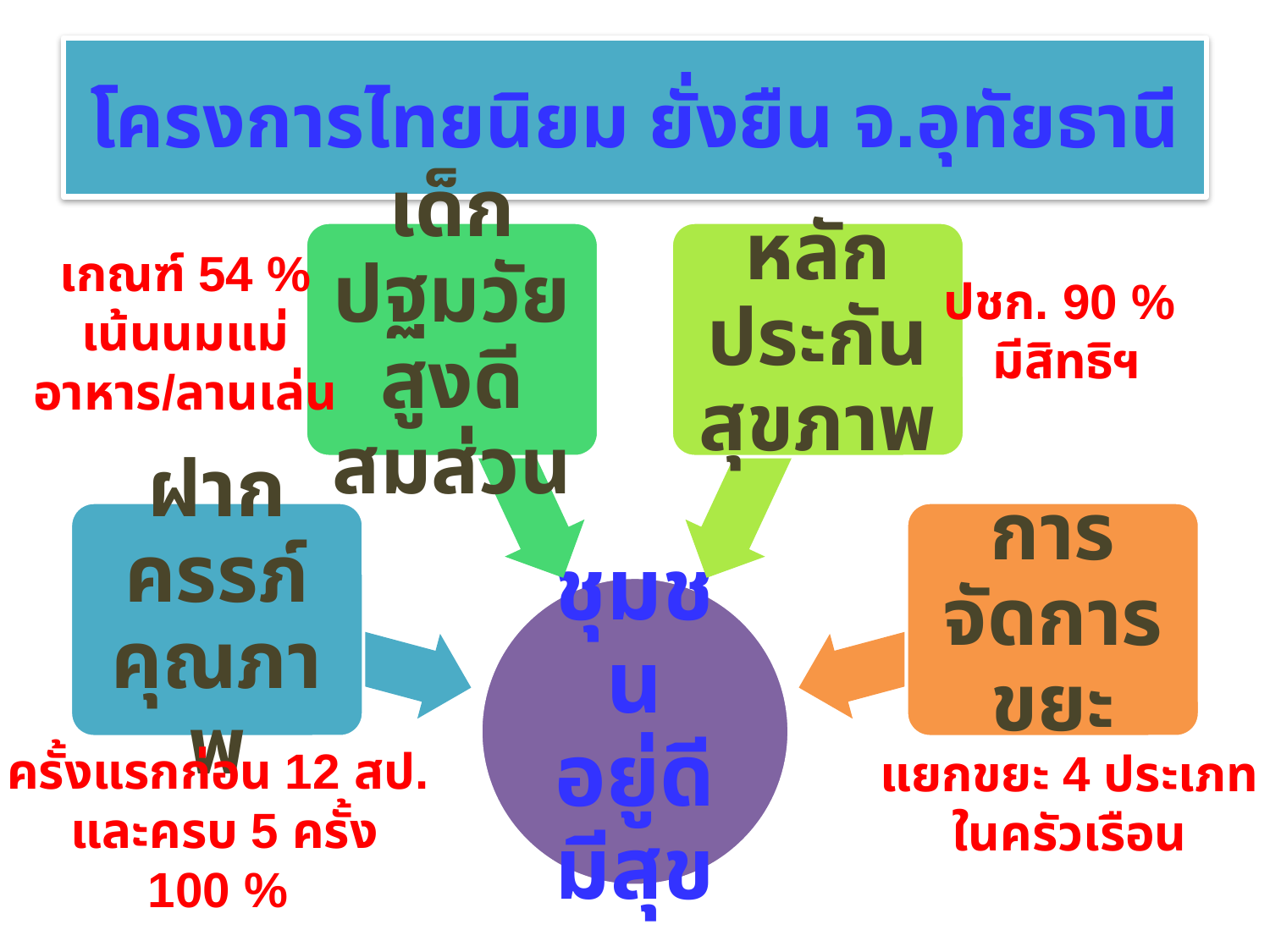

# โครงการไทยนิยม ยั่งยืน จ.อุทัยธานี
ชุมชนอยู่ดีมีสุข
ฝากครรภ์คุณภาพ
เด็กปฐมวัยสูงดีสมส่วน
หลักประกันสุขภาพ
การจัดการขยะ
เกณฑ์ 54 %
เน้นนมแม่
อาหาร/ลานเล่น
ปชก. 90 %
มีสิทธิฯ
ครั้งแรกก่อน 12 สป.
 และครบ 5 ครั้ง
100 %
แยกขยะ 4 ประเภท
ในครัวเรือน